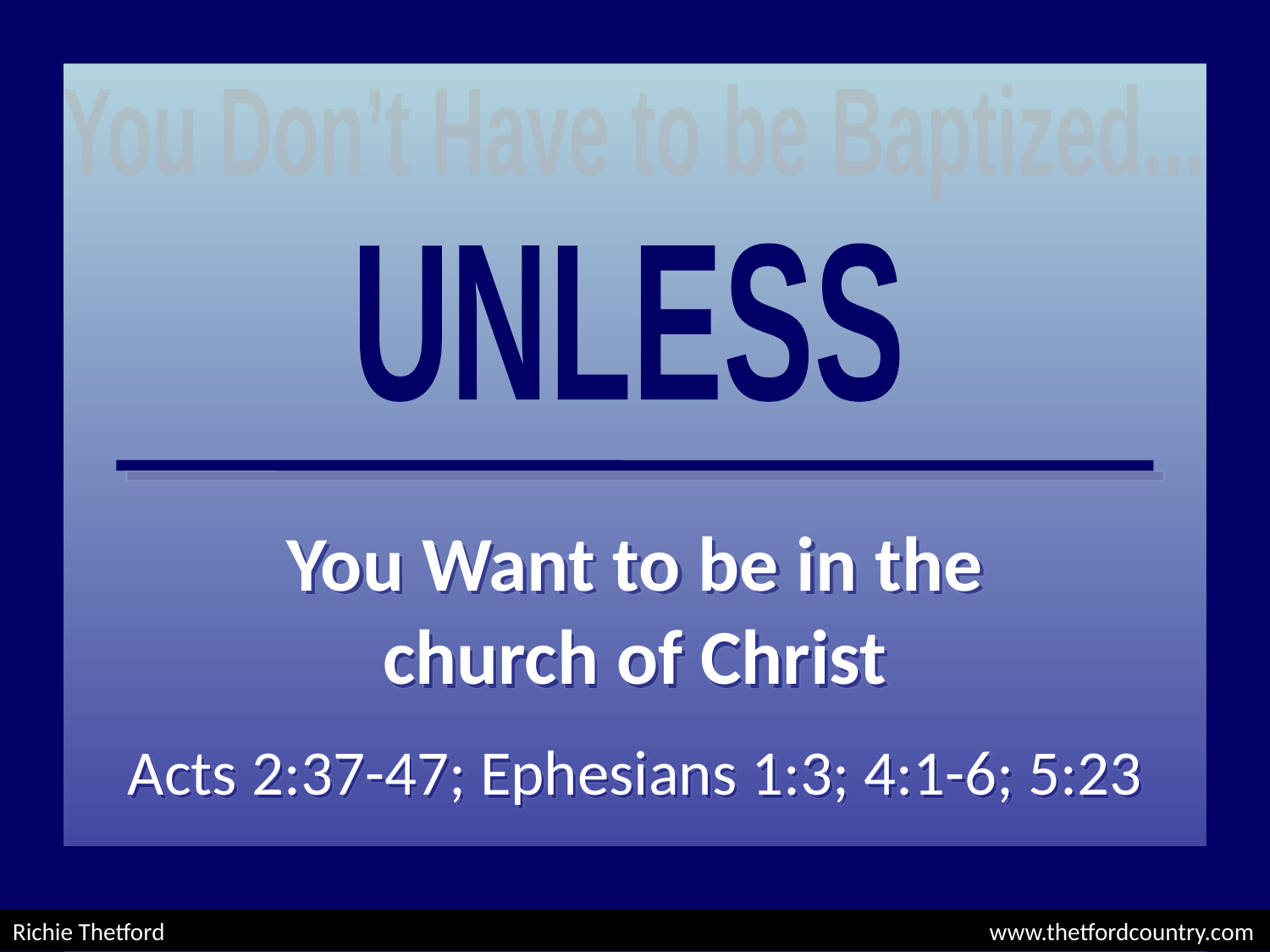

You Don’t Have to be Baptized...
UNLESS

You Want to be in the
church of Christ
Acts 2:37-47; Ephesians 1:3; 4:1-6; 5:23
Richie Thetford						                www.thetfordcountry.com